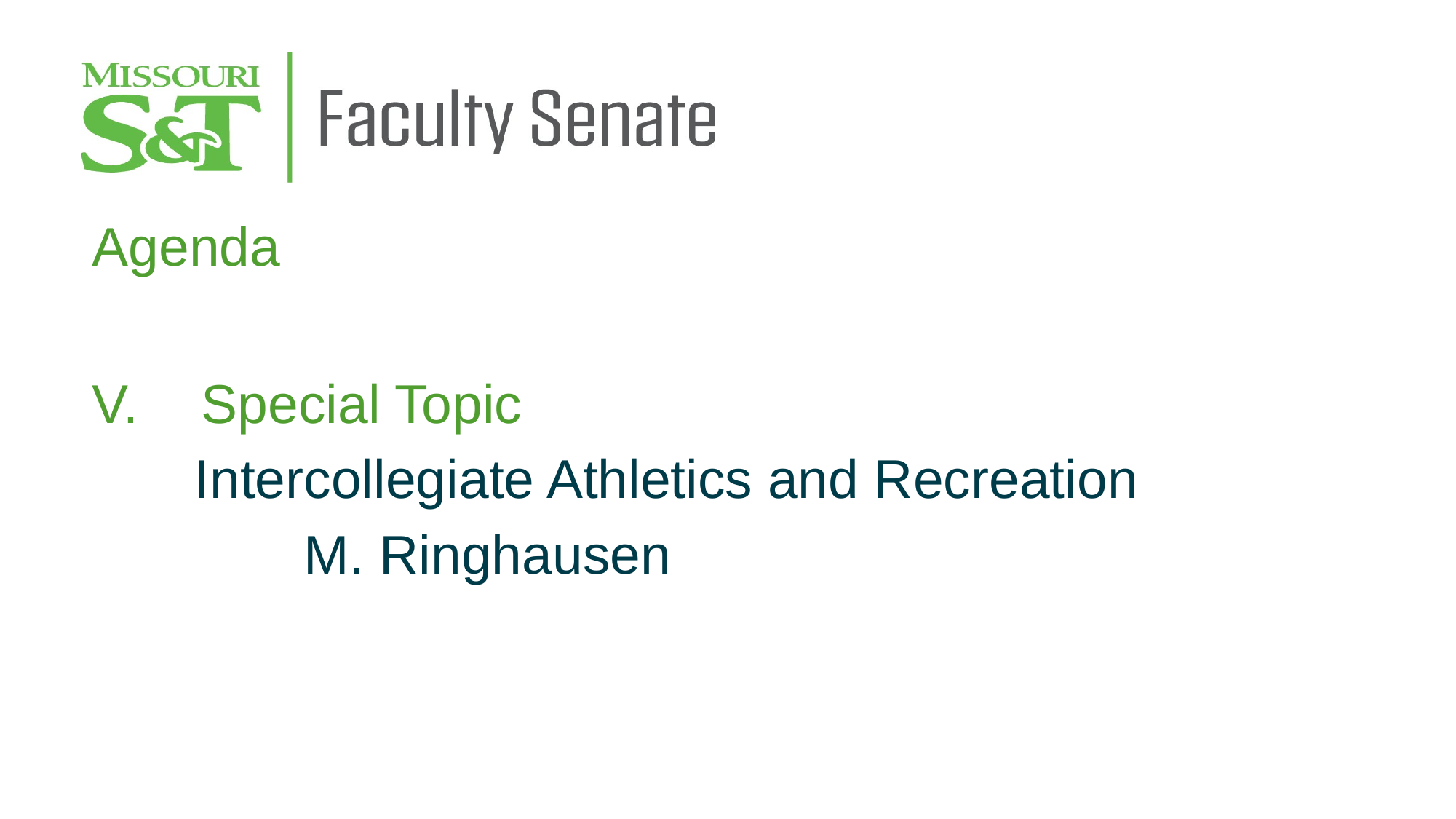

Agenda
V.	Special Topic
	Intercollegiate Athletics and Recreation
		M. Ringhausen